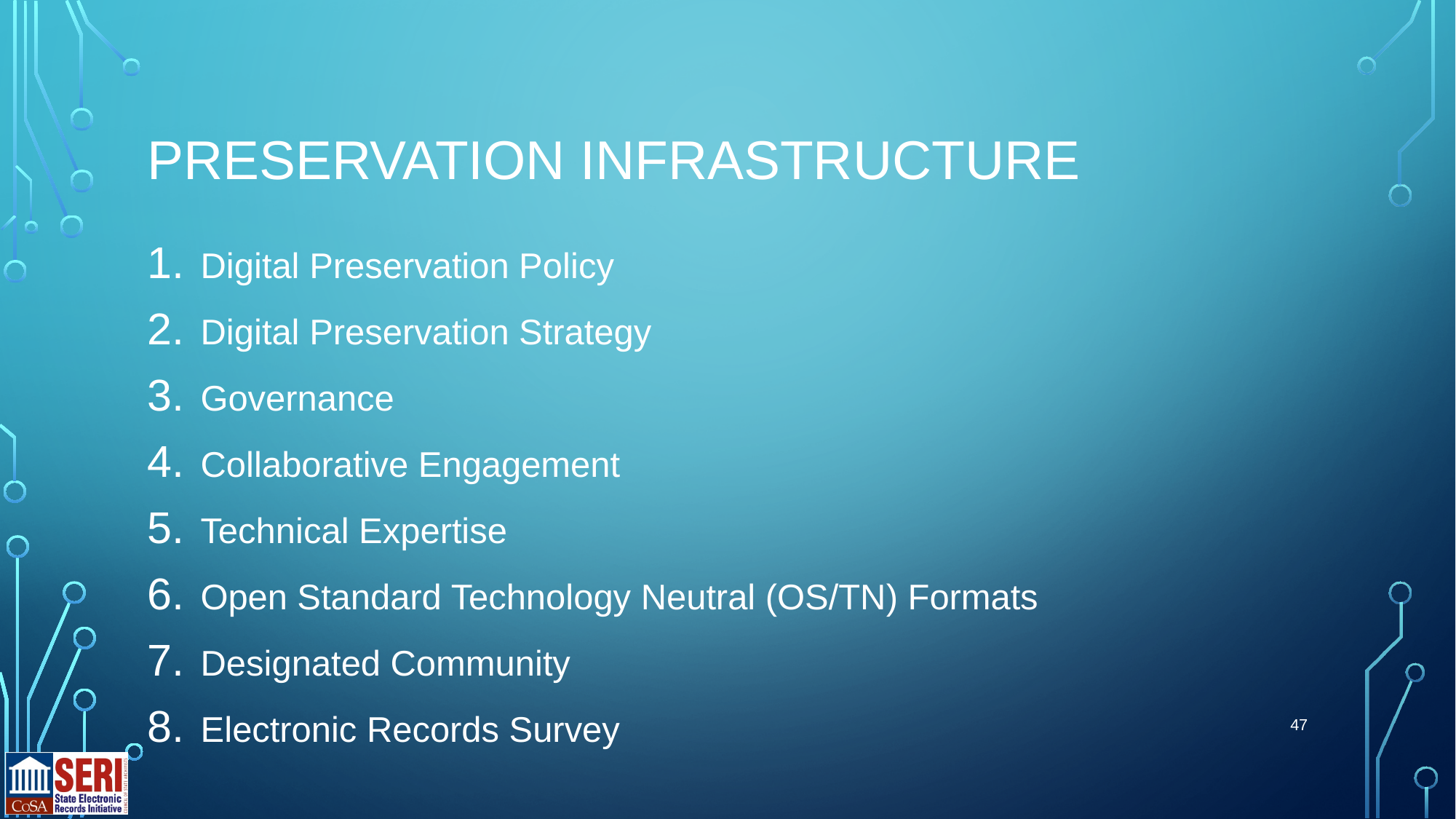

# Preservation Infrastructure
Digital Preservation Policy
Digital Preservation Strategy
Governance
Collaborative Engagement
Technical Expertise
Open Standard Technology Neutral (OS/TN) Formats
Designated Community
Electronic Records Survey
47